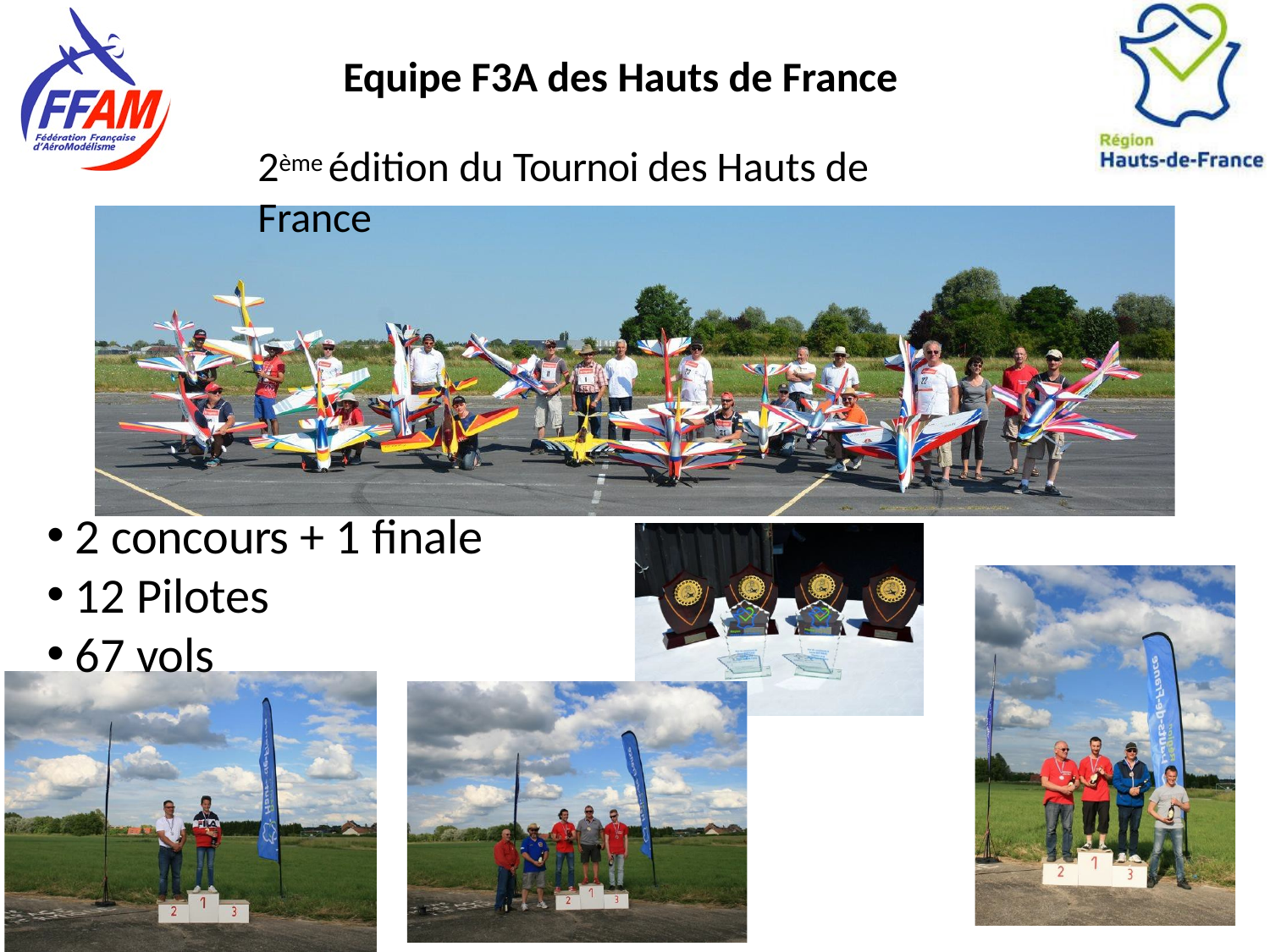

Equipe F3A des Hauts de France

2ème édition du Tournoi des Hauts de France
2 concours + 1 finale
12 Pilotes
67 vols